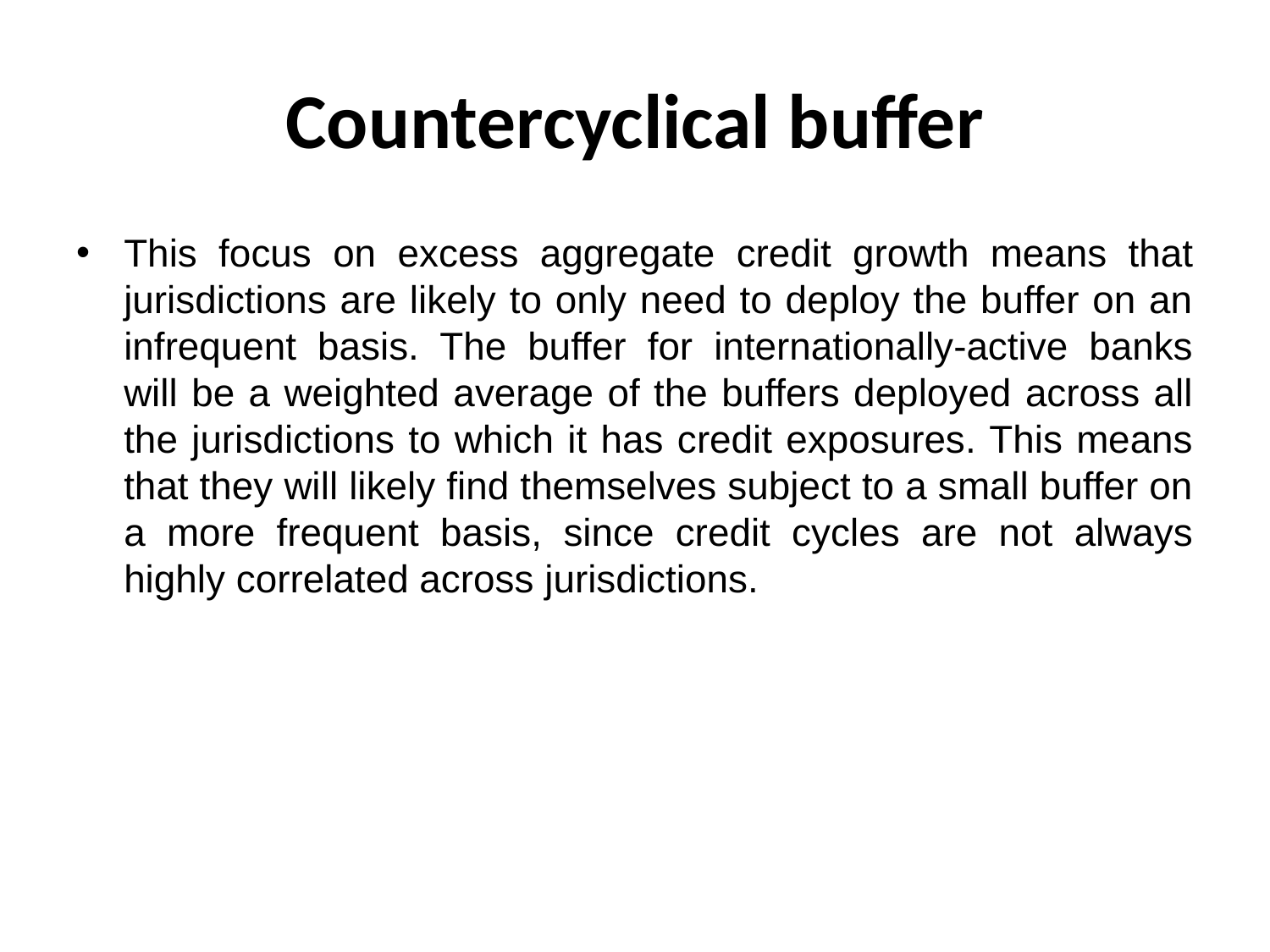

# Countercyclical buffer
This focus on excess aggregate credit growth means that jurisdictions are likely to only need to deploy the buffer on an infrequent basis. The buffer for internationally-active banks will be a weighted average of the buffers deployed across all the jurisdictions to which it has credit exposures. This means that they will likely find themselves subject to a small buffer on a more frequent basis, since credit cycles are not always highly correlated across jurisdictions.